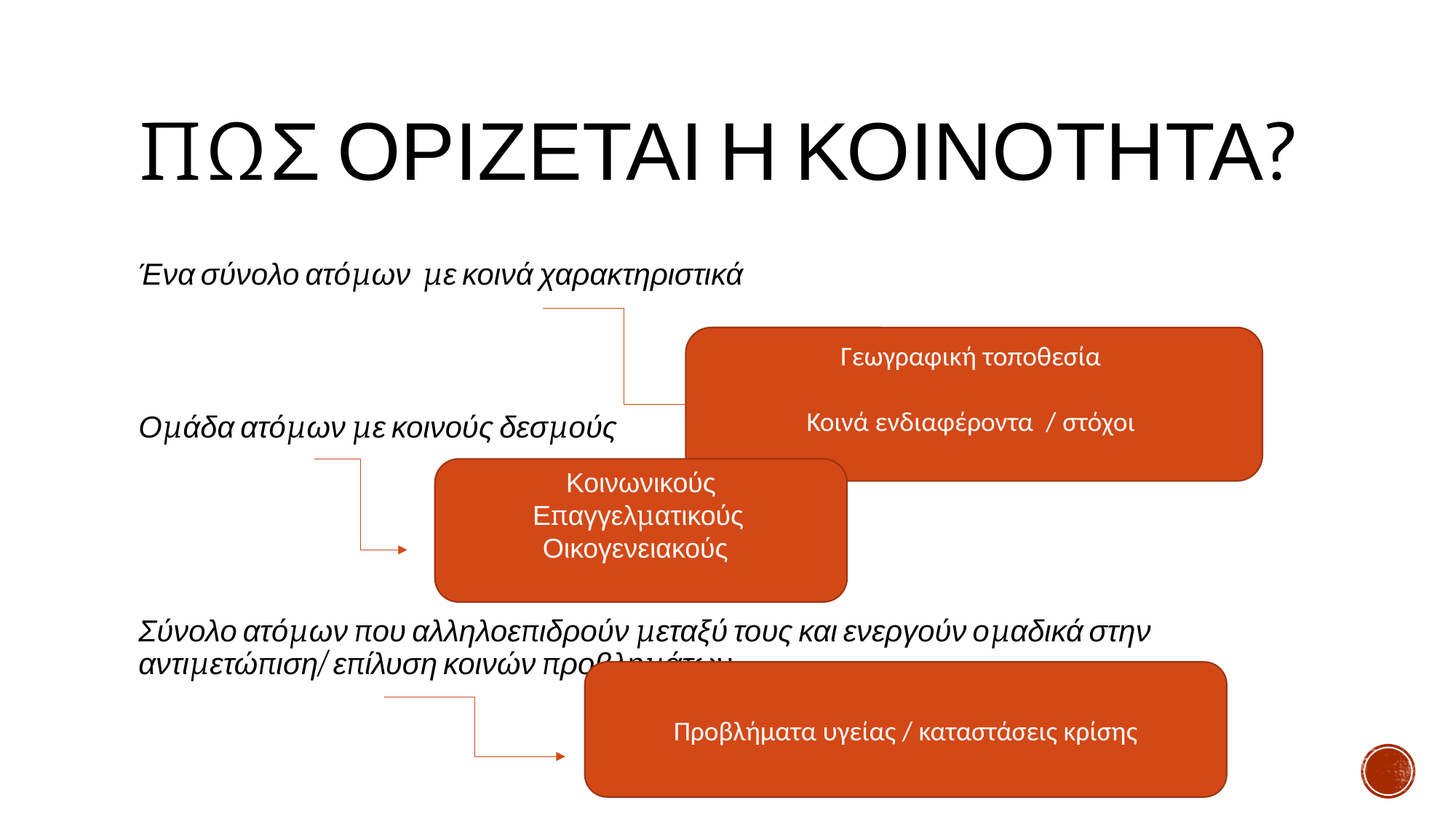

# Πως οριζεται η κοινοτητα?
Ένα σύνολο ατόμων  με κοινά χαρακτηριστικά

Ομάδα ατόμων με κοινούς δεσμούς

Σύνολο ατόμων που αλληλοεπιδρούν μεταξύ τους και ενεργούν ομαδικά στην αντιμετώπιση/ επίλυση κοινών προβλημάτων
Γεωγραφική τοποθεσία

Κοινά ενδιαφέροντα  / στόχοι

Κοινωνικούς
Επαγγελματικούς
Οικογενειακούς

Προβλήματα υγείας / καταστάσεις κρίσης